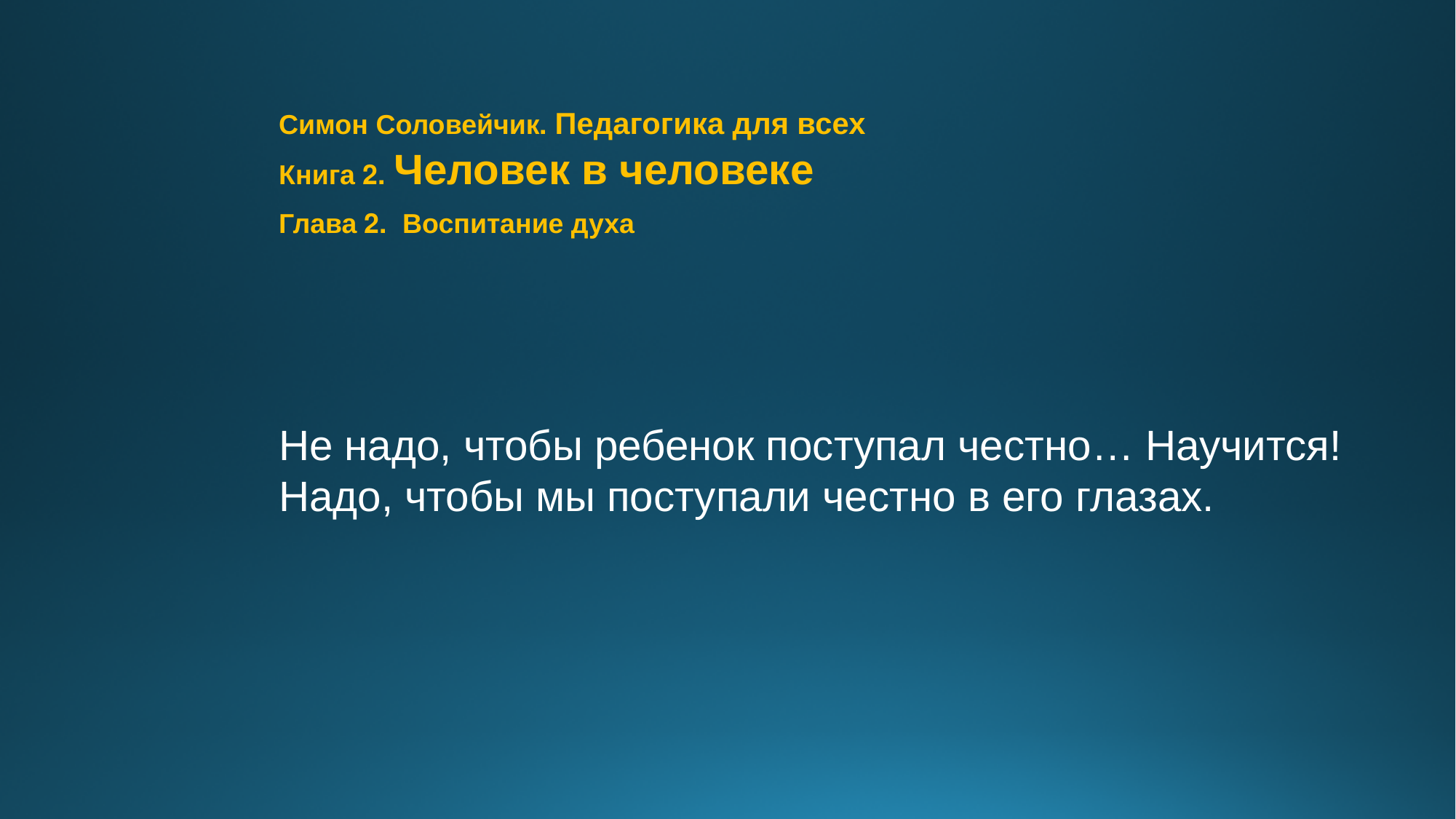

Симон Соловейчик. Педагогика для всех

Книга 2. Человек в человеке

Глава 2.  Воспитание духа

Не надо, чтобы ребенок поступал честно… Научится!
Надо, чтобы мы поступали честно в его глазах.